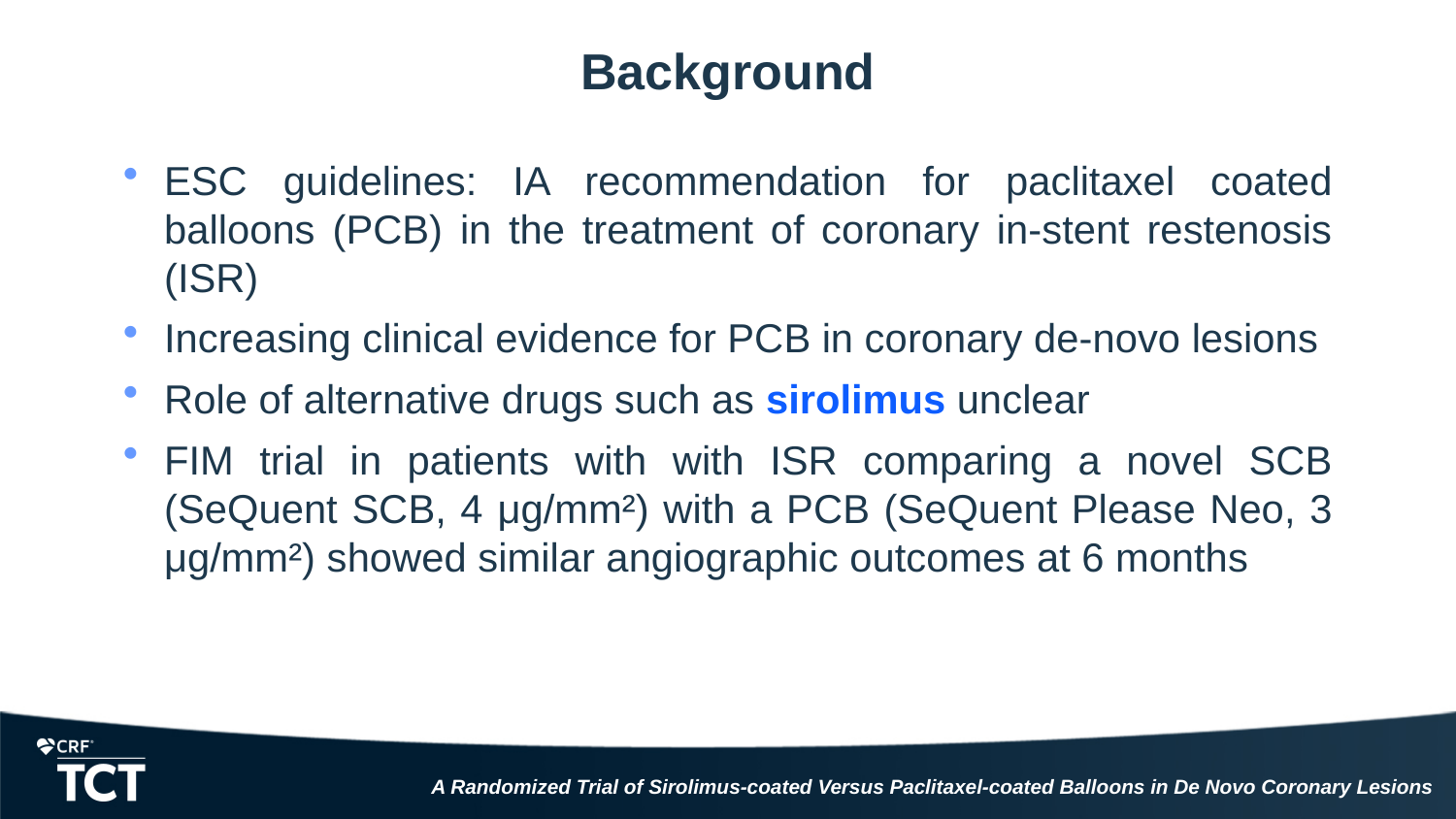

# Background
ESC guidelines: IA recommendation for paclitaxel coated balloons (PCB) in the treatment of coronary in-stent restenosis (ISR)
Increasing clinical evidence for PCB in coronary de-novo lesions
Role of alternative drugs such as sirolimus unclear
FIM trial in patients with with ISR comparing a novel SCB (SeQuent SCB, 4 μg/mm²) with a PCB (SeQuent Please Neo, 3 μg/mm²) showed similar angiographic outcomes at 6 months
A Randomized Trial of Sirolimus-coated Versus Paclitaxel-coated Balloons in De Novo Coronary Lesions